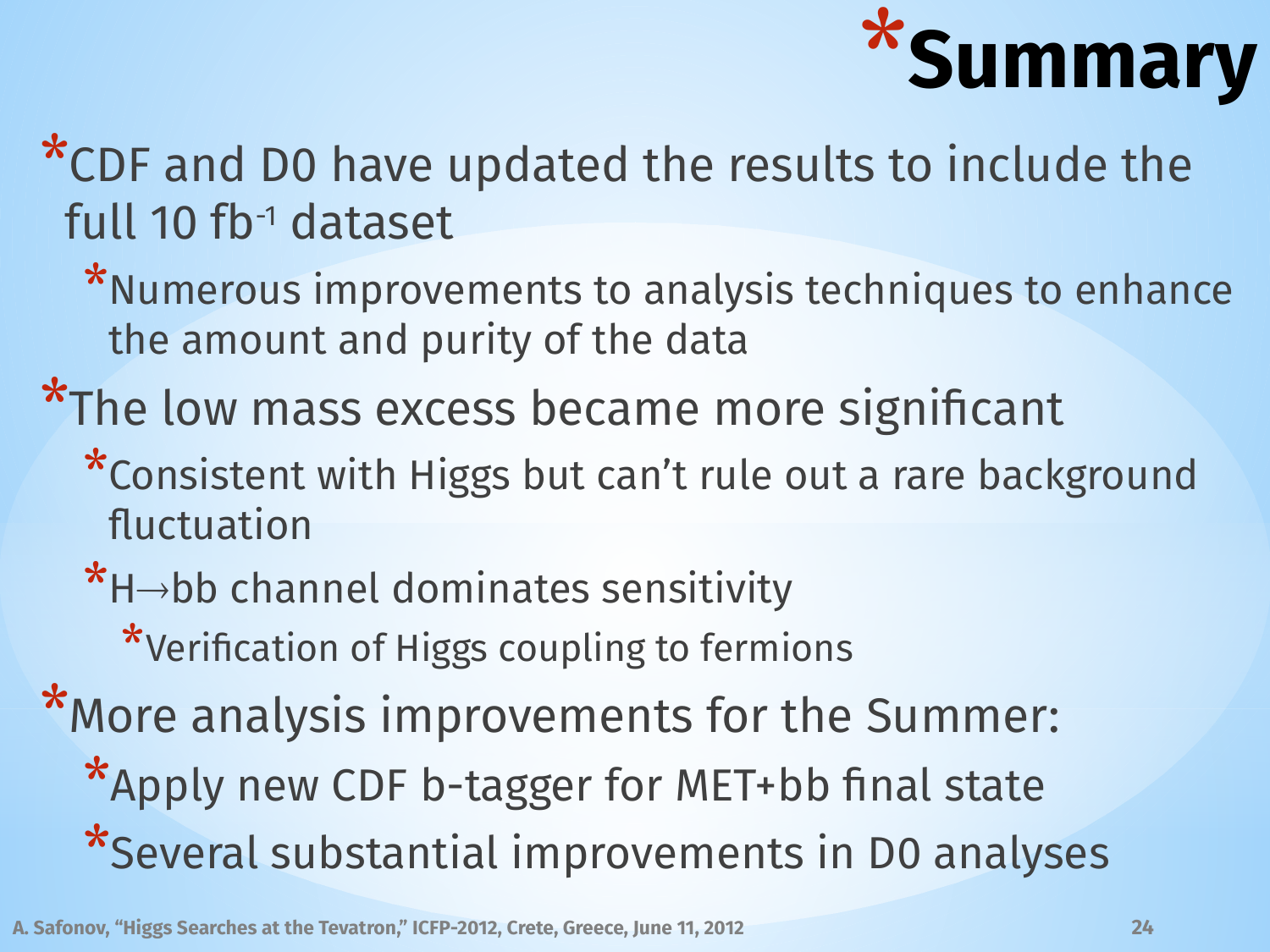

# Summary
CDF and D0 have updated the results to include the full 10 fb-1 dataset
Numerous improvements to analysis techniques to enhance the amount and purity of the data
The low mass excess became more significant
Consistent with Higgs but can’t rule out a rare background fluctuation
H→bb channel dominates sensitivity
Verification of Higgs coupling to fermions
More analysis improvements for the Summer:
Apply new CDF b-tagger for MET+bb final state
Several substantial improvements in D0 analyses

A. Safonov, “Higgs Searches at the Tevatron,” ICFP-2012, Crete, Greece, June 11, 2012
24